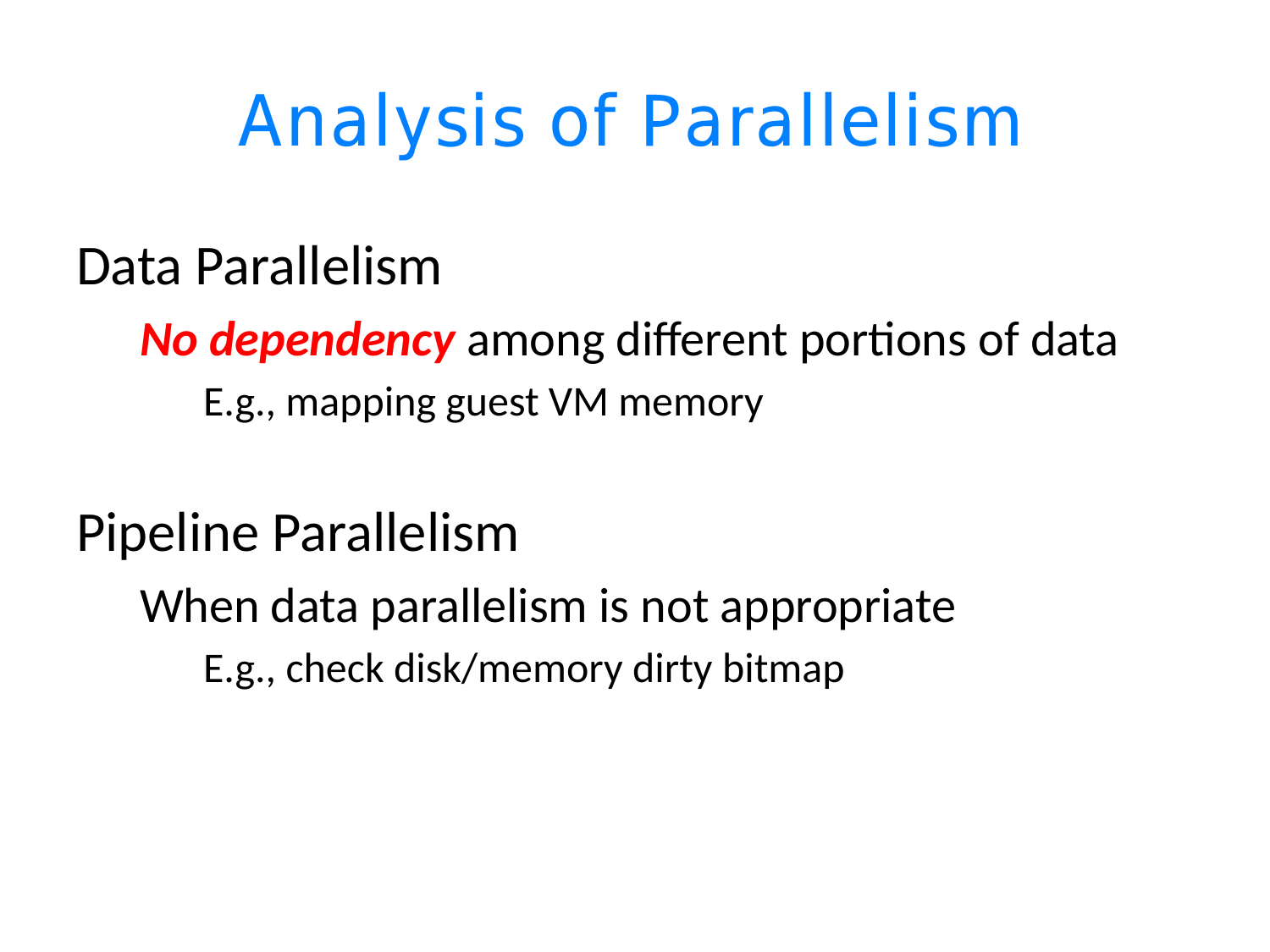

# Analysis of Parallelism
Data Parallelism
No dependency among different portions of data
E.g., mapping guest VM memory

Pipeline Parallelism
When data parallelism is not appropriate
E.g., check disk/memory dirty bitmap